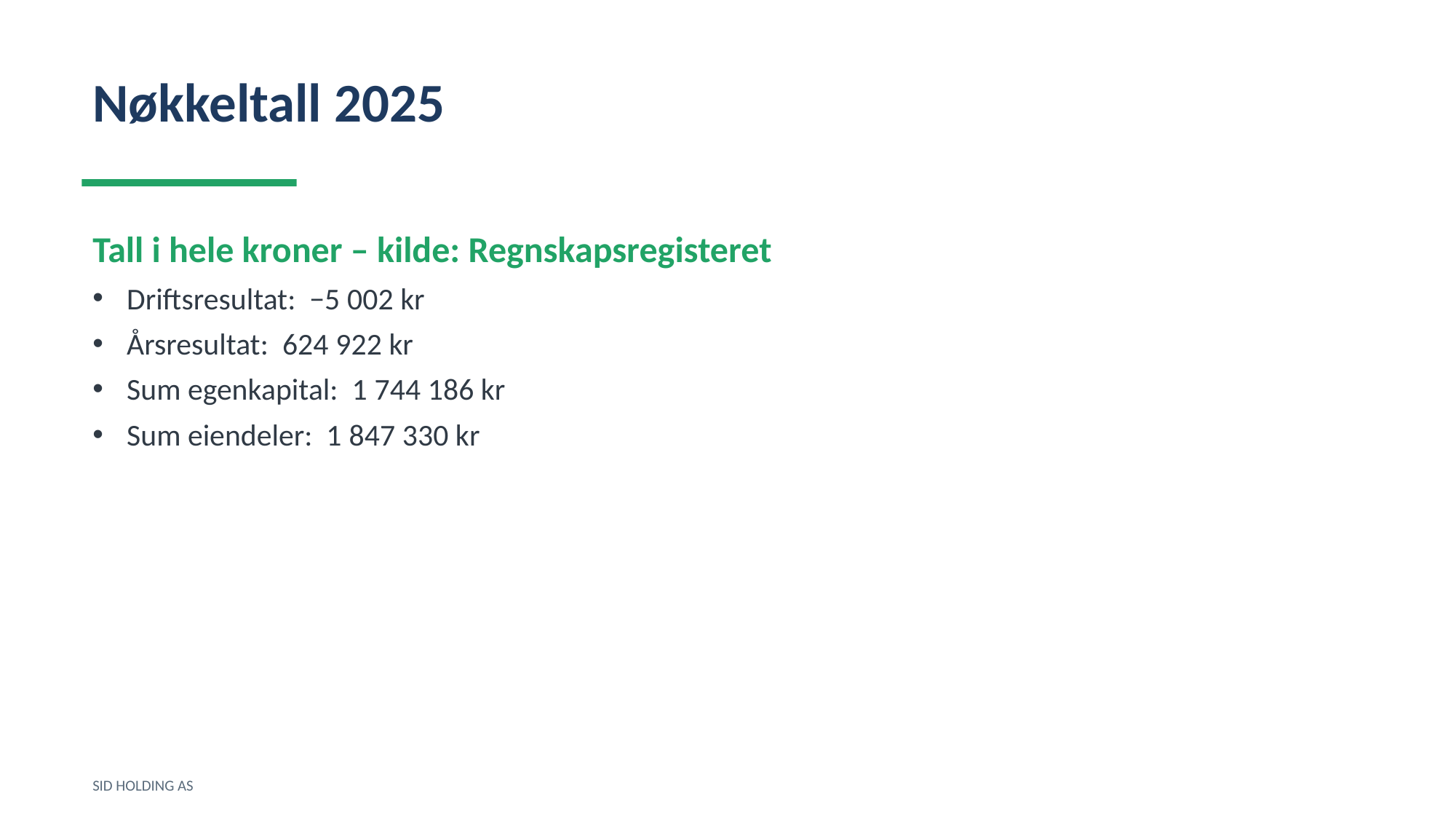

Nøkkeltall 2025

Tall i hele kroner – kilde: Regnskapsregisteret
Driftsresultat:  −5 002 kr
Årsresultat:  624 922 kr
Sum egenkapital:  1 744 186 kr
Sum eiendeler:  1 847 330 kr
SID HOLDING AS